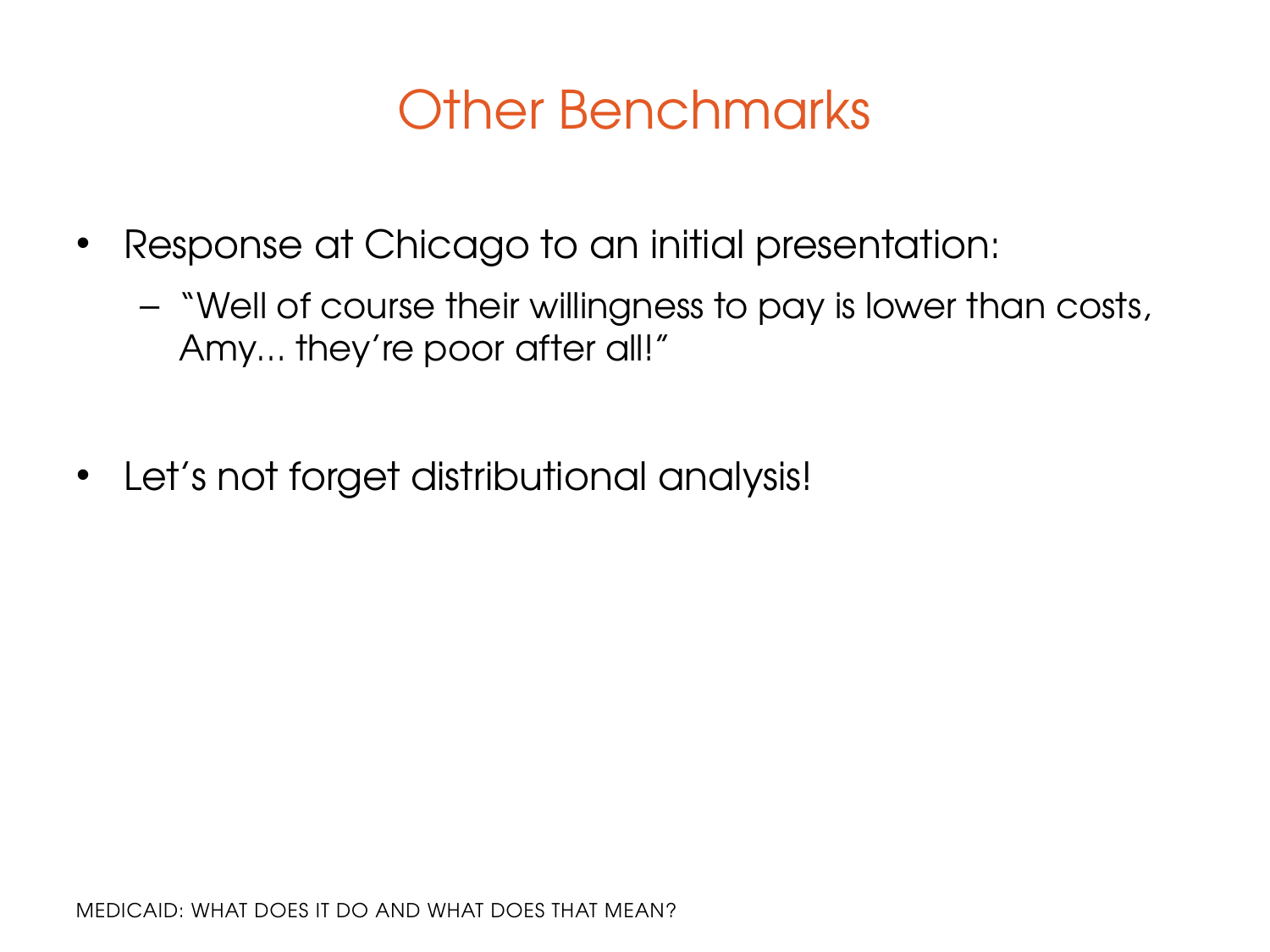

# Other Benchmarks

Response at Chicago to an initial presentation:
“Well of course their willingness to pay is lower than costs, Amy… they’re poor after all!”

Let’s not forget distributional analysis!
Medicaid: What Does It Do and What Does That Mean?
What Does It Do and What Does That Mean?